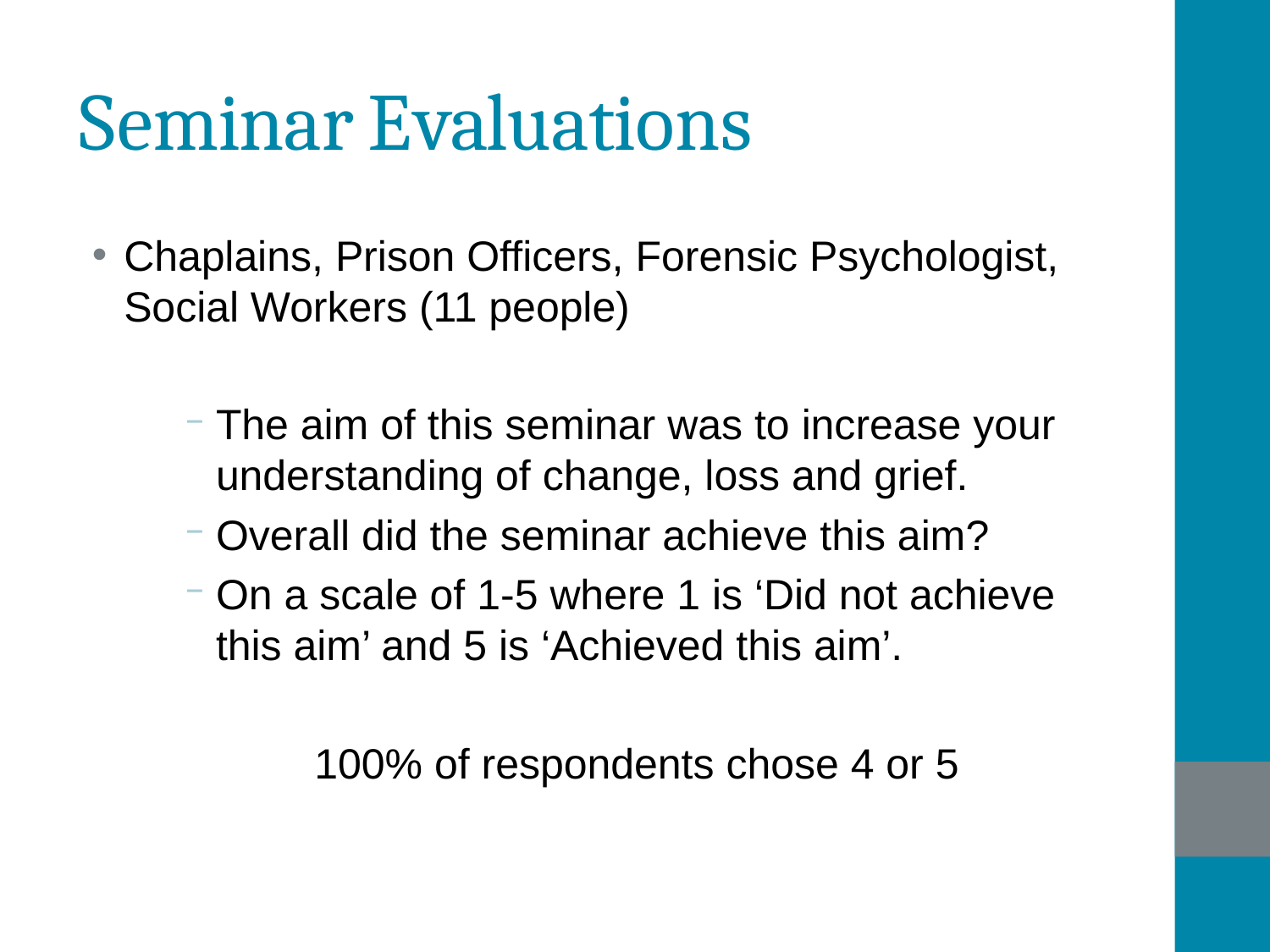

# Seminar Evaluations
Chaplains, Prison Officers, Forensic Psychologist, Social Workers (11 people)

The aim of this seminar was to increase your understanding of change, loss and grief.
Overall did the seminar achieve this aim?
On a scale of 1-5 where 1 is ‘Did not achieve this aim’ and 5 is ‘Achieved this aim’.

           100% of respondents chose 4 or 5